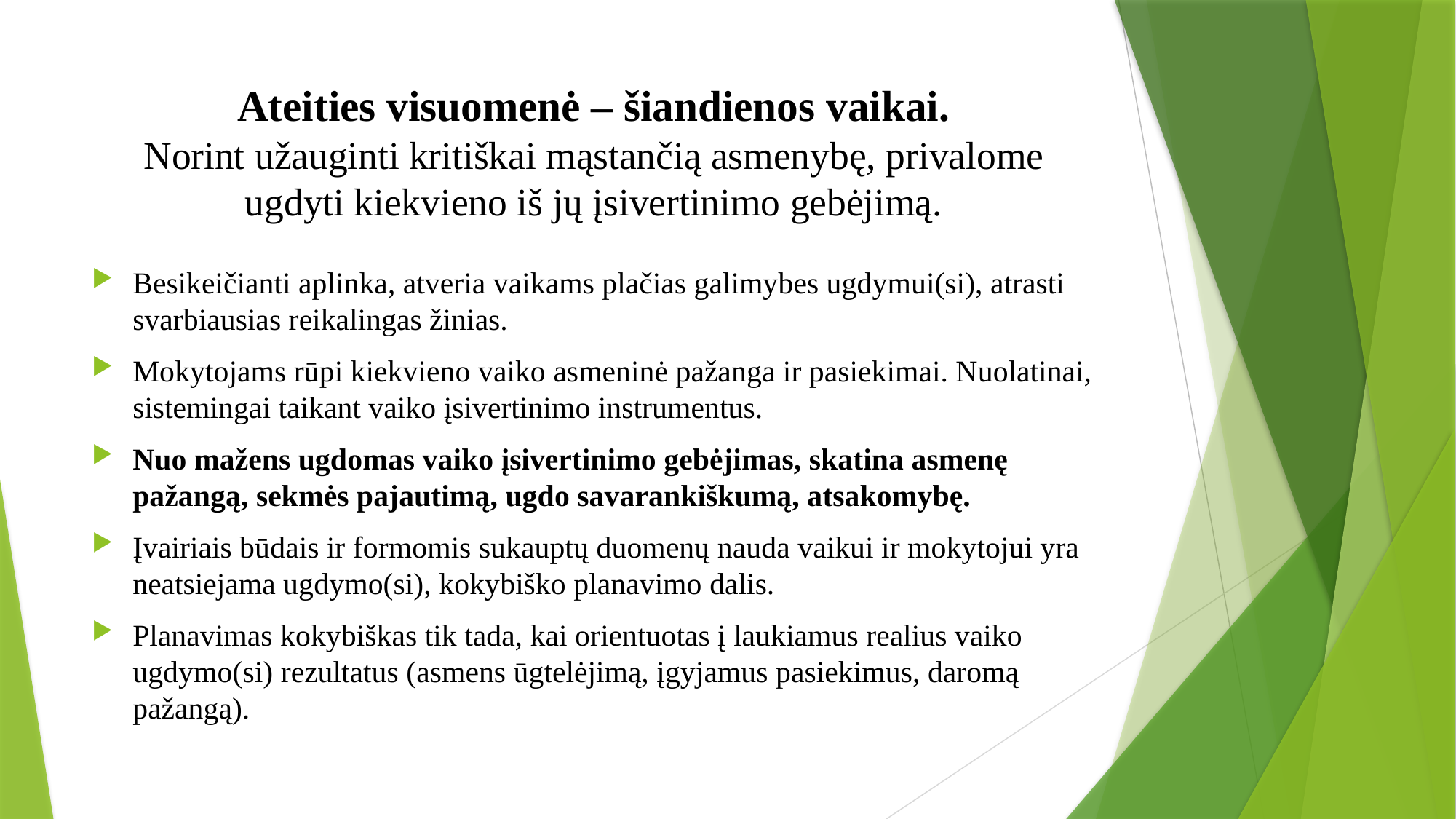

# Ateities visuomenė – šiandienos vaikai. Norint užauginti kritiškai mąstančią asmenybę, privalome ugdyti kiekvieno iš jų įsivertinimo gebėjimą.
Besikeičianti aplinka, atveria vaikams plačias galimybes ugdymui(si), atrasti svarbiausias reikalingas žinias.
Mokytojams rūpi kiekvieno vaiko asmeninė pažanga ir pasiekimai. Nuolatinai, sistemingai taikant vaiko įsivertinimo instrumentus.
Nuo mažens ugdomas vaiko įsivertinimo gebėjimas, skatina asmenę pažangą, sekmės pajautimą, ugdo savarankiškumą, atsakomybę.
Įvairiais būdais ir formomis sukauptų duomenų nauda vaikui ir mokytojui yra neatsiejama ugdymo(si), kokybiško planavimo dalis.
Planavimas kokybiškas tik tada, kai orientuotas į laukiamus realius vaiko ugdymo(si) rezultatus (asmens ūgtelėjimą, įgyjamus pasiekimus, daromą pažangą).